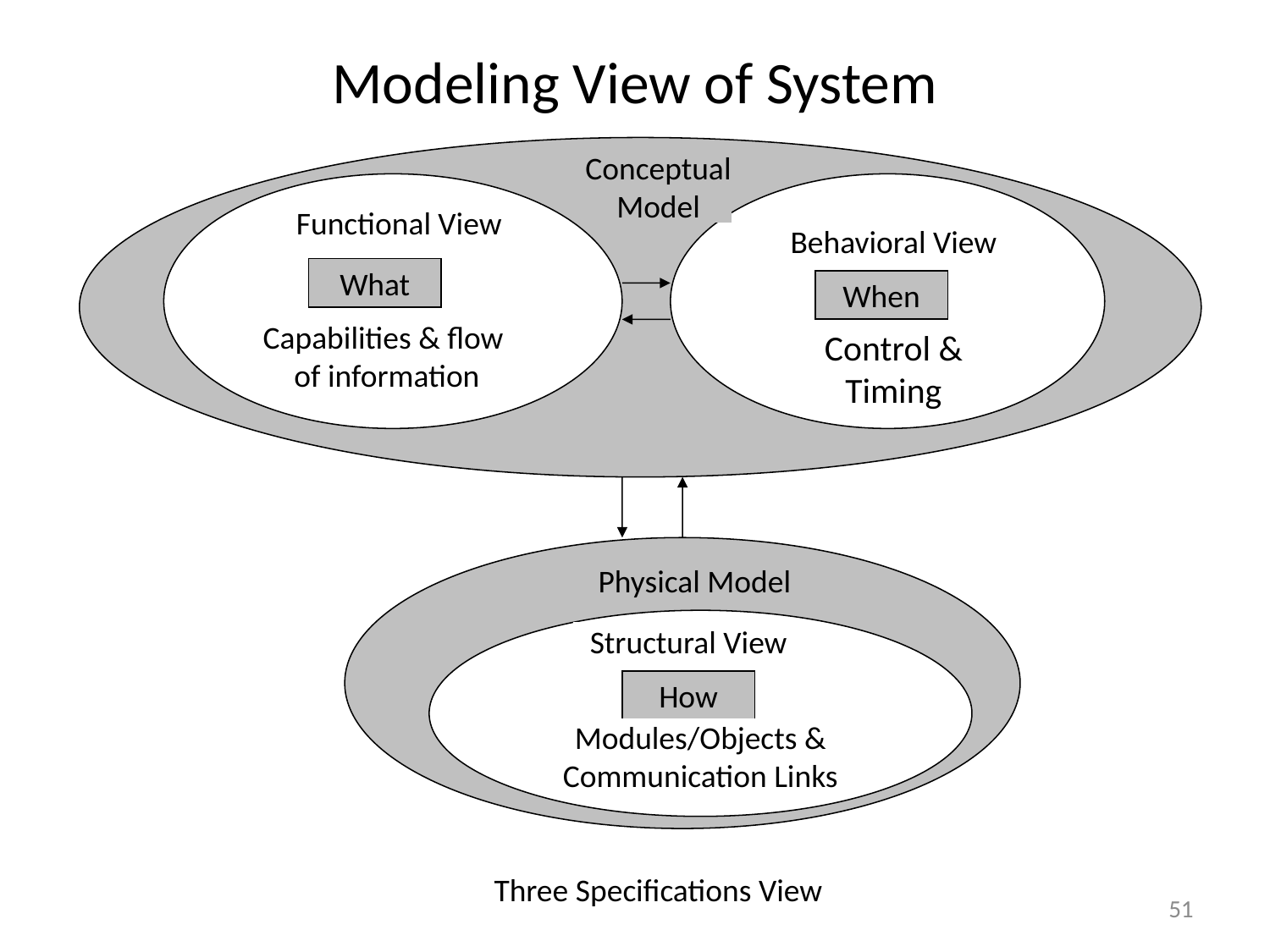

# Modeling View of System

Conceptual
Model

Functional View
Behavioral View
What
When

Capabilities & flow
of information

Control &
Timing

Physical Model

Structural View
How
Modules/Objects &
Communication Links
Three Specifications View
51